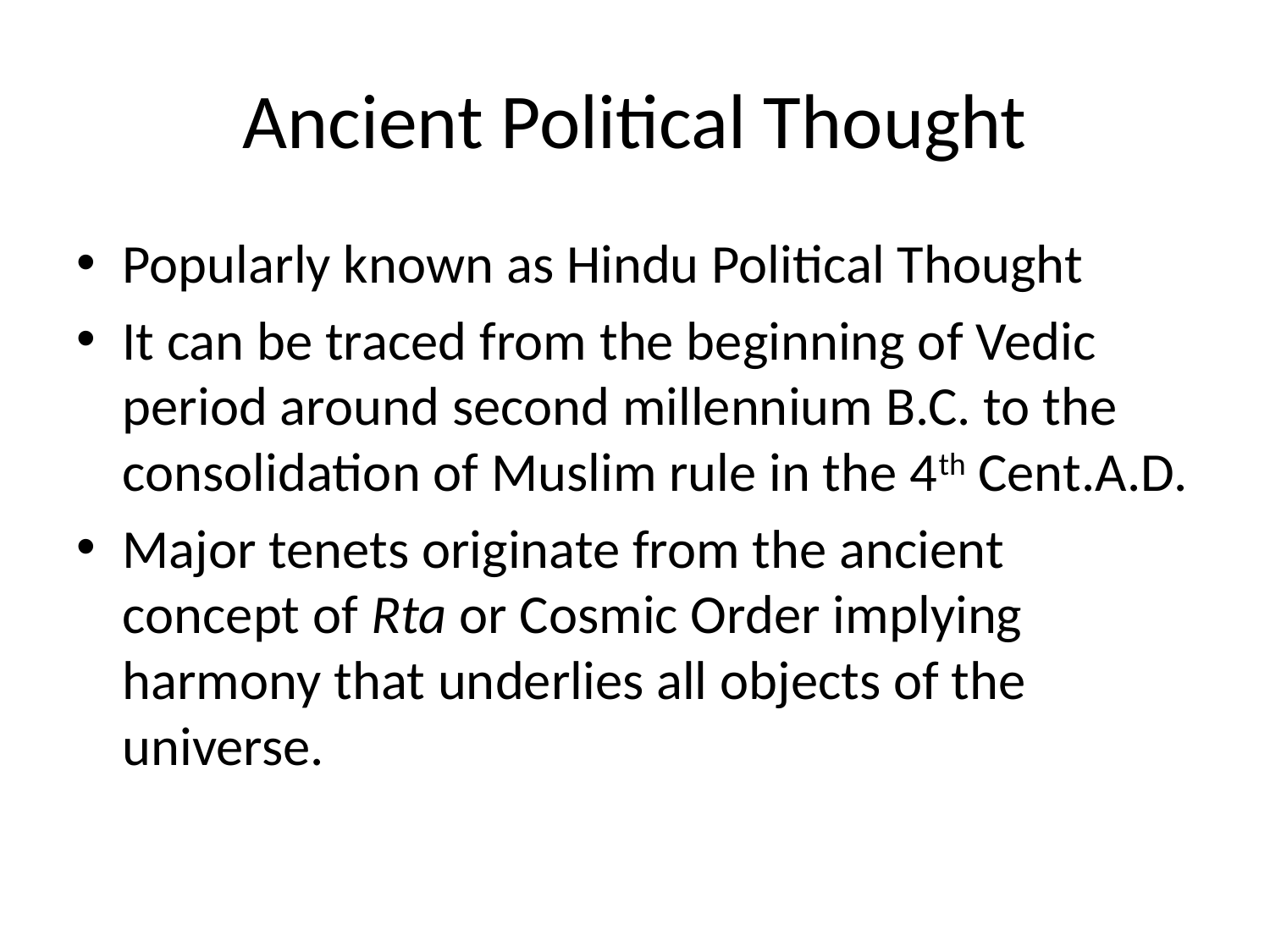

# Ancient Political Thought
Popularly known as Hindu Political Thought
It can be traced from the beginning of Vedic period around second millennium B.C. to the consolidation of Muslim rule in the 4th Cent.A.D.
Major tenets originate from the ancient concept of Rta or Cosmic Order implying harmony that underlies all objects of the universe.